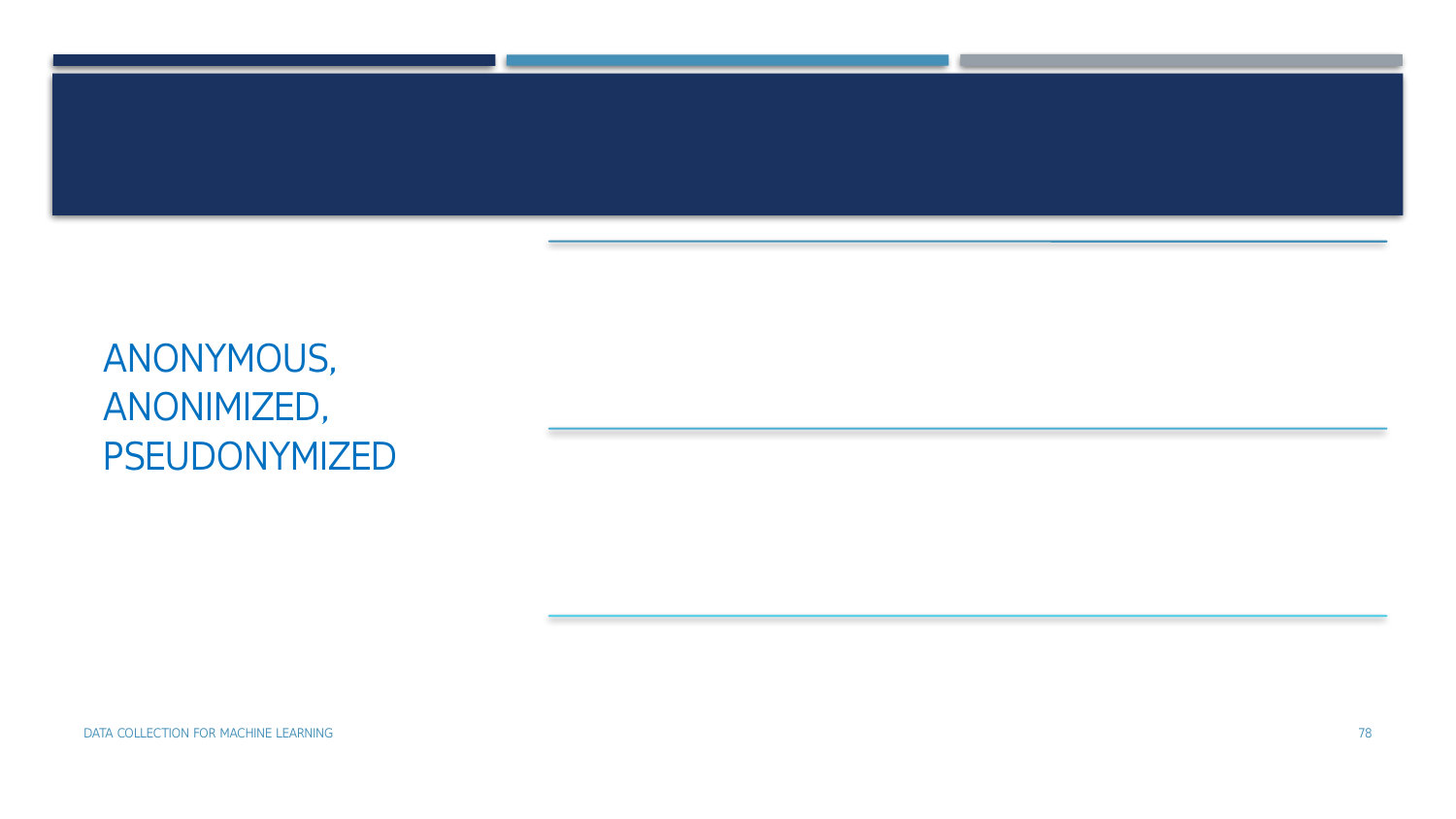

# ANONYMOUS, ANONIMIZED, PSEUDONYMIZED
Anonymous data: there were no identifying data in the first place
Anonymized data: identifying data were removed
Pseudonymized data: it is still possible to re-identify data using a key
Data Collection for Machine Learning
78